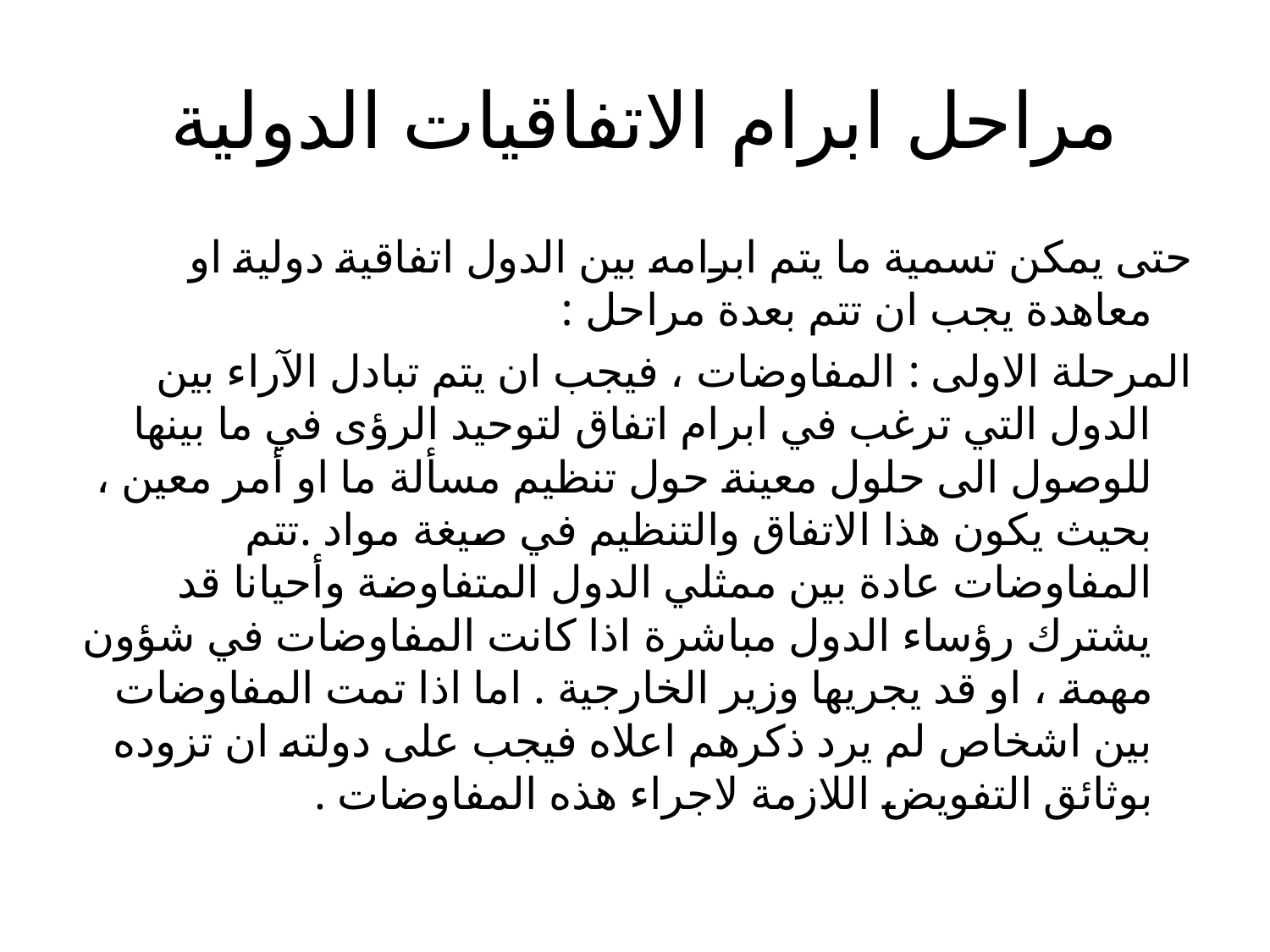

# مراحل ابرام الاتفاقيات الدولية
حتى يمكن تسمية ما يتم ابرامه بين الدول اتفاقية دولية او معاهدة يجب ان تتم بعدة مراحل :
المرحلة الاولى : المفاوضات ، فيجب ان يتم تبادل الآراء بين الدول التي ترغب في ابرام اتفاق لتوحيد الرؤى في ما بينها للوصول الى حلول معينة حول تنظيم مسألة ما او أمر معين ، بحيث يكون هذا الاتفاق والتنظيم في صيغة مواد .تتم المفاوضات عادة بين ممثلي الدول المتفاوضة وأحيانا قد يشترك رؤساء الدول مباشرة اذا كانت المفاوضات في شؤون مهمة ، او قد يجريها وزير الخارجية . اما اذا تمت المفاوضات بين اشخاص لم يرد ذكرهم اعلاه فيجب على دولته ان تزوده بوثائق التفويض اللازمة لاجراء هذه المفاوضات .